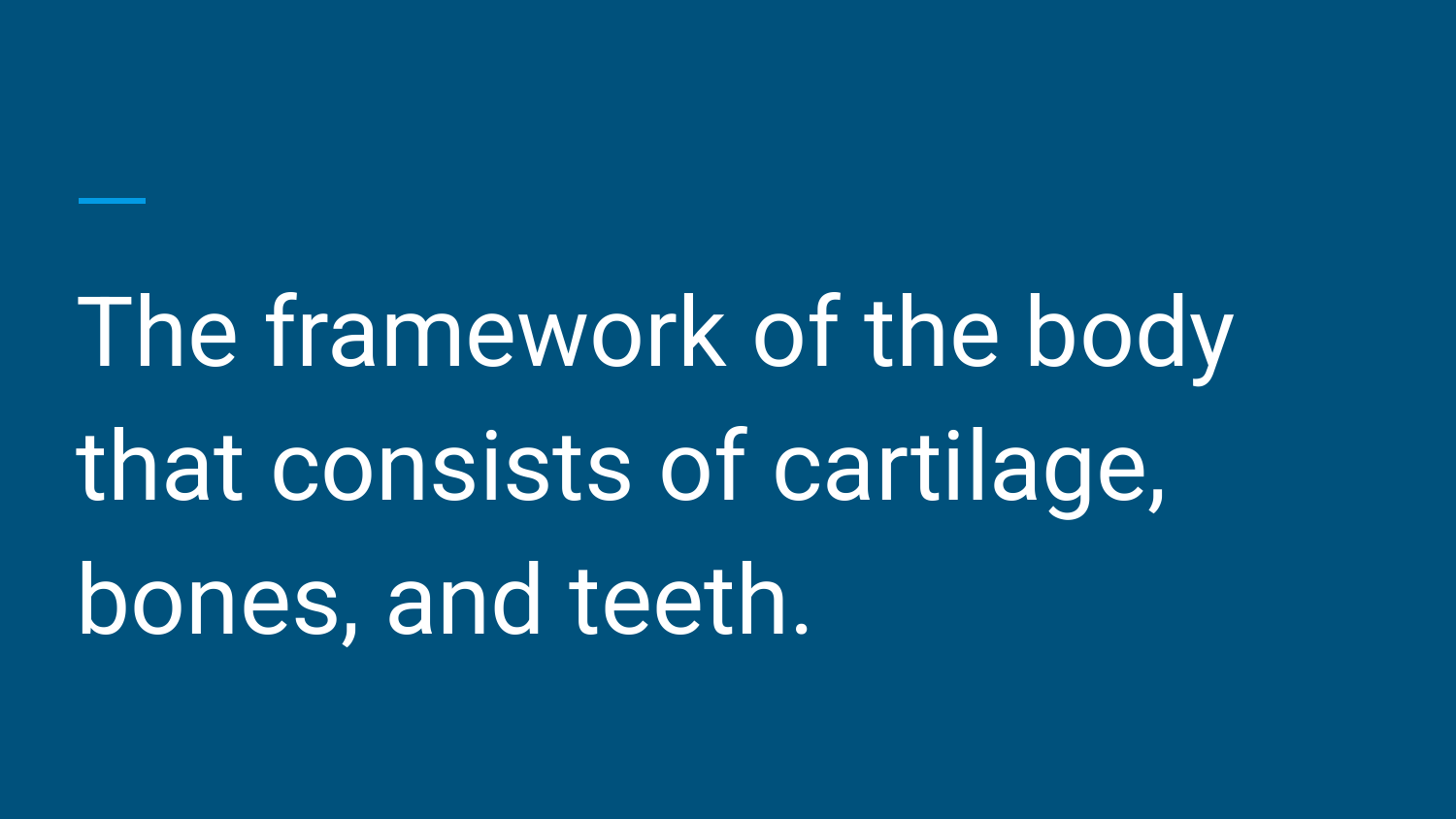

#
The framework of the body that consists of cartilage, bones, and teeth.